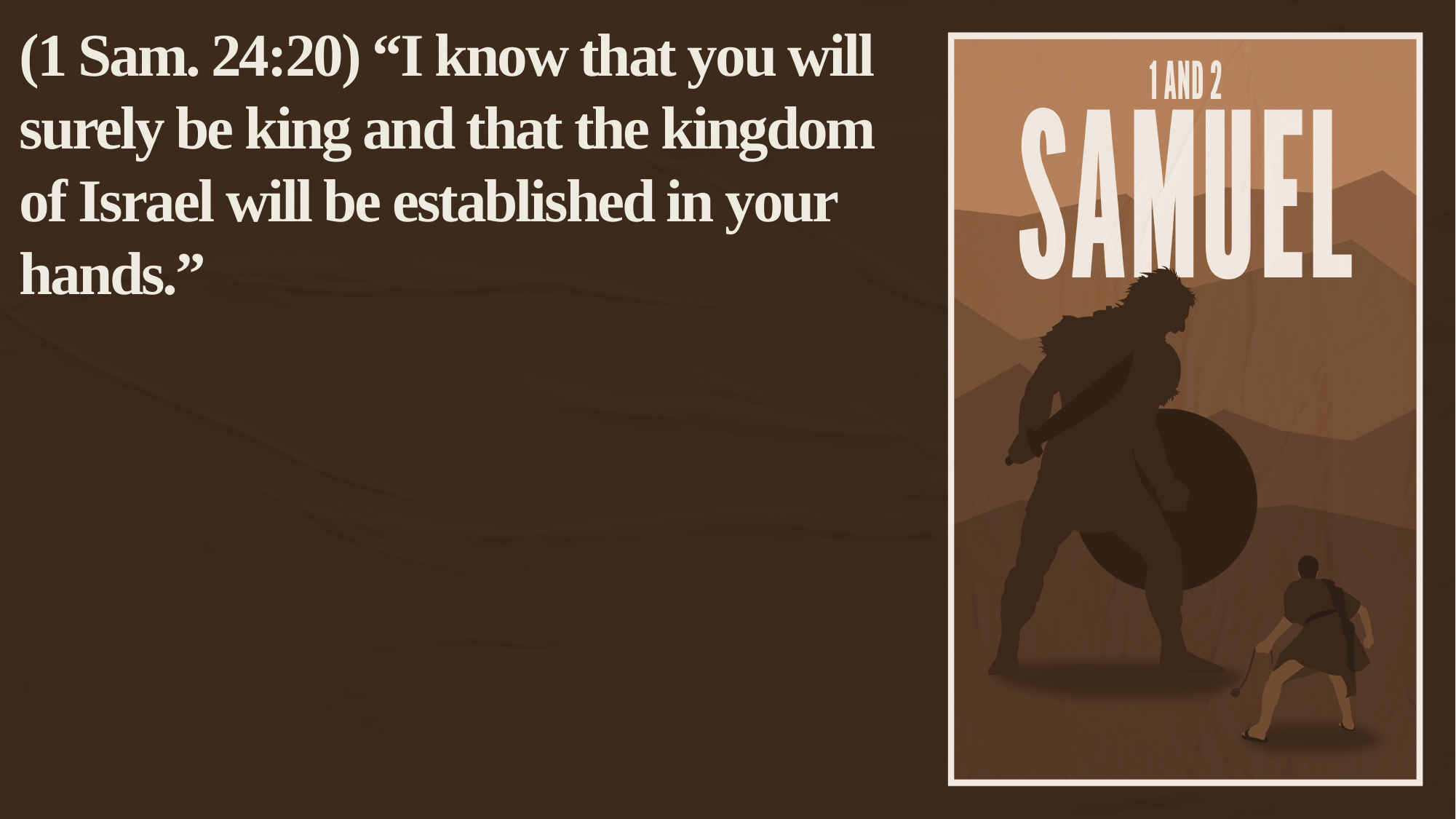

(1 Sam. 24:20) “I know that you will surely be king and that the kingdom of Israel will be established in your hands.”